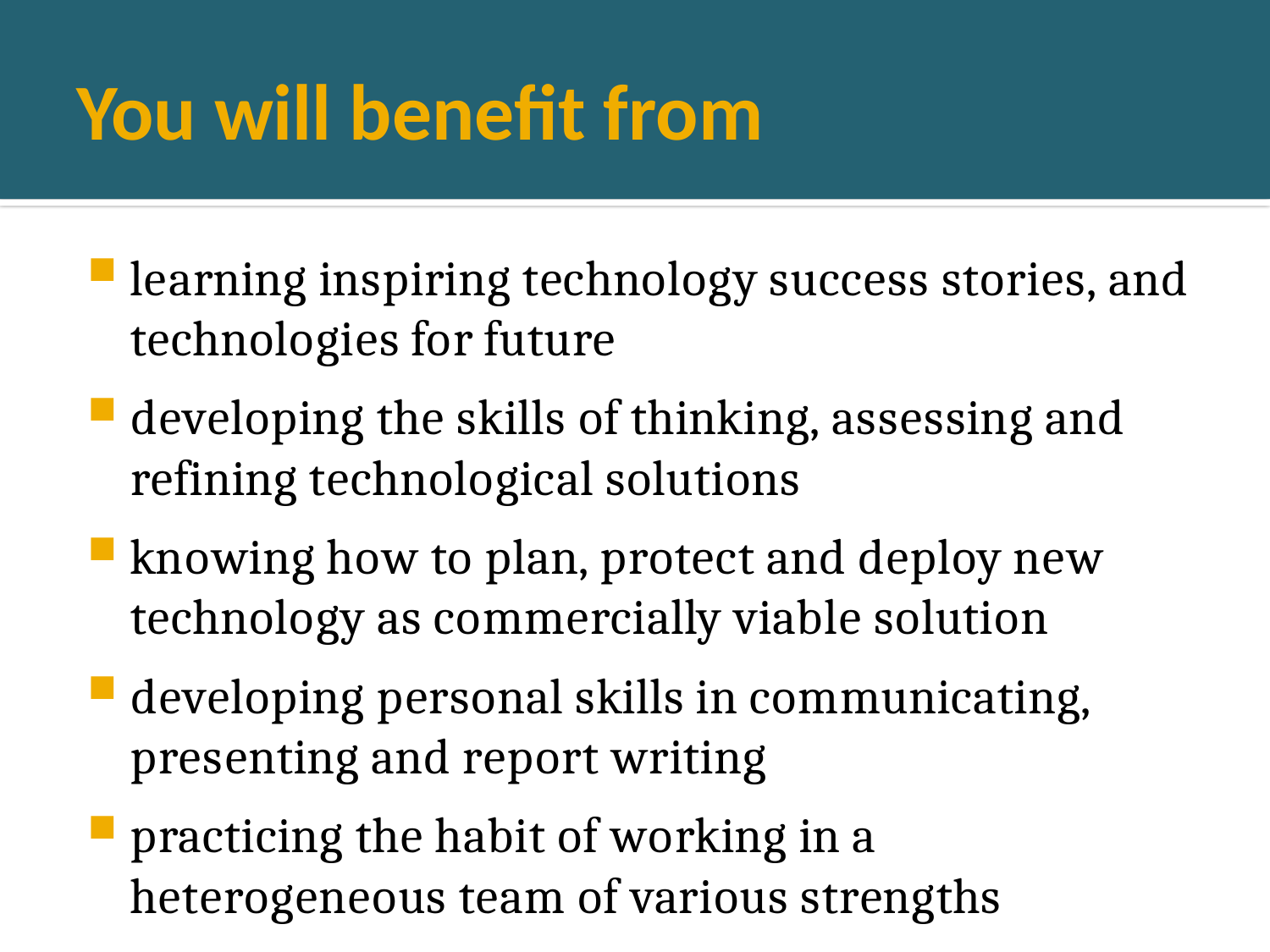

# You will benefit from
learning inspiring technology success stories, and technologies for future
developing the skills of thinking, assessing and refining technological solutions
knowing how to plan, protect and deploy new technology as commercially viable solution
developing personal skills in communicating, presenting and report writing
practicing the habit of working in a heterogeneous team of various strengths